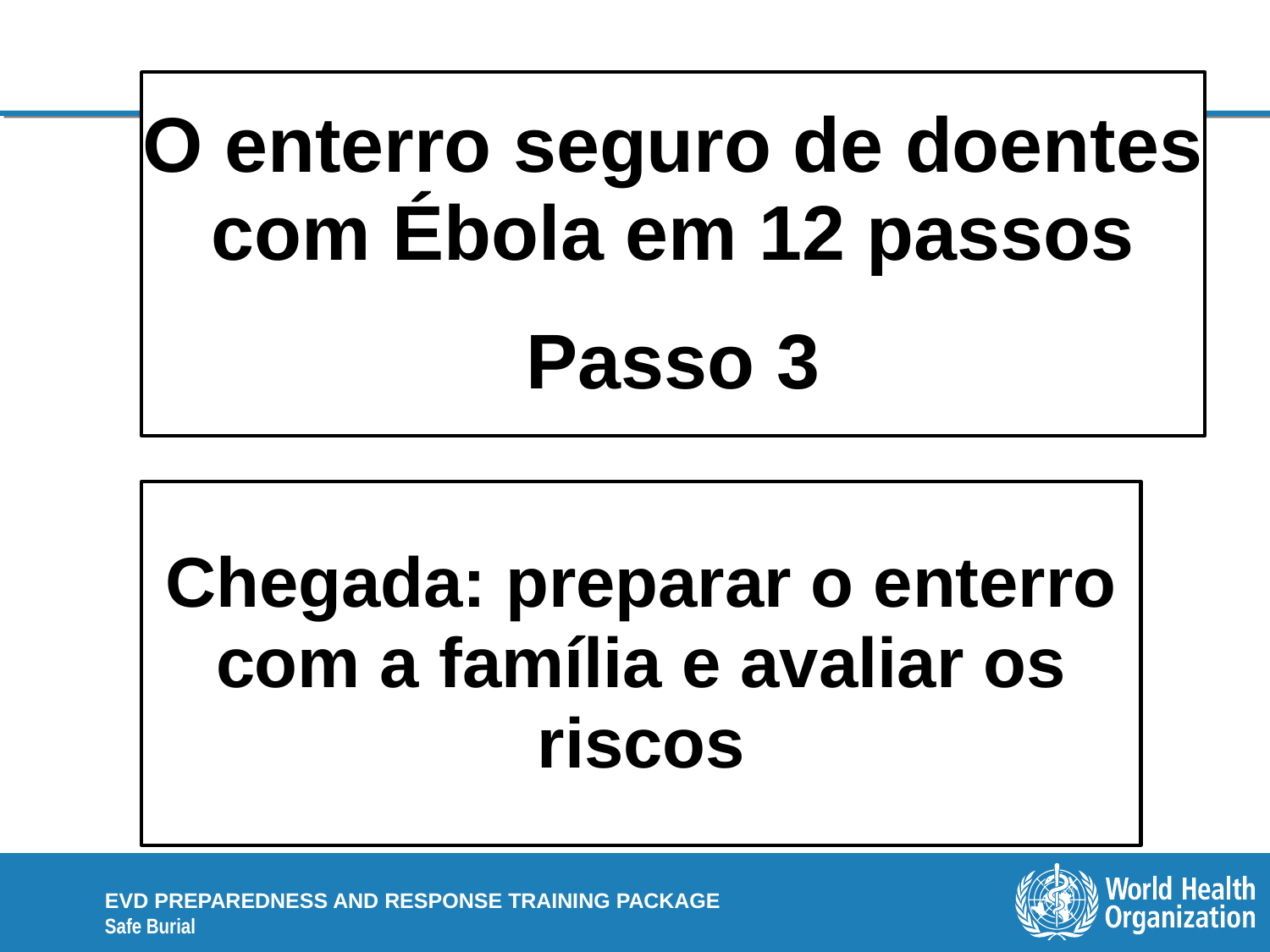

O enterro seguro de doentes com Ébola em 12 passos

Passo 3

Chegada: preparar o enterro com a família e avaliar os riscos